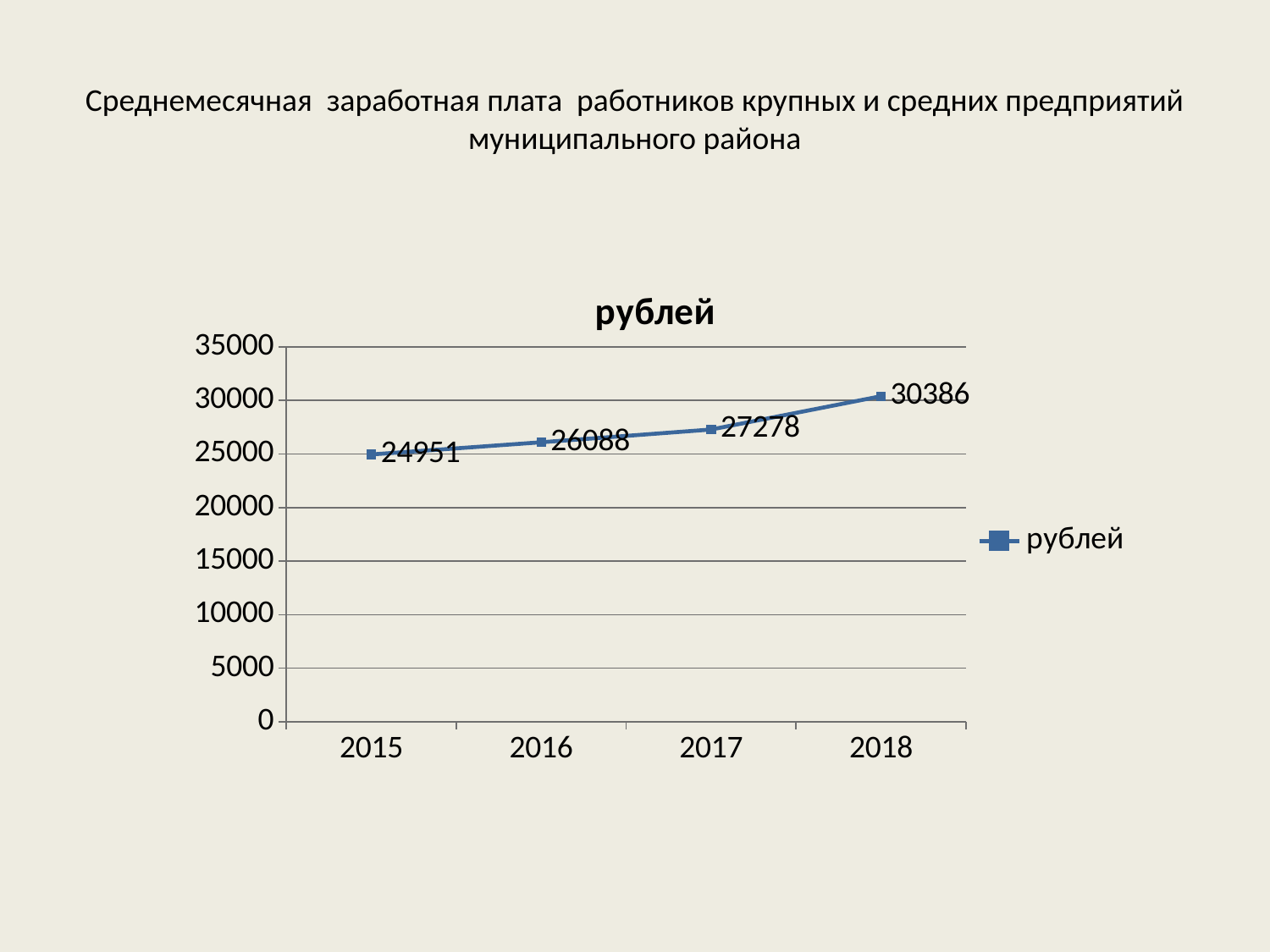

# Среднемесячная  заработная плата  работников крупных и средних предприятий муниципального района

### Chart:

| Category | рублей |
|---|---|
| 2015 | 24951.0 |
| 2016 | 26088.0 |
| 2017 | 27278.0 |
| 2018 | 30386.0 |